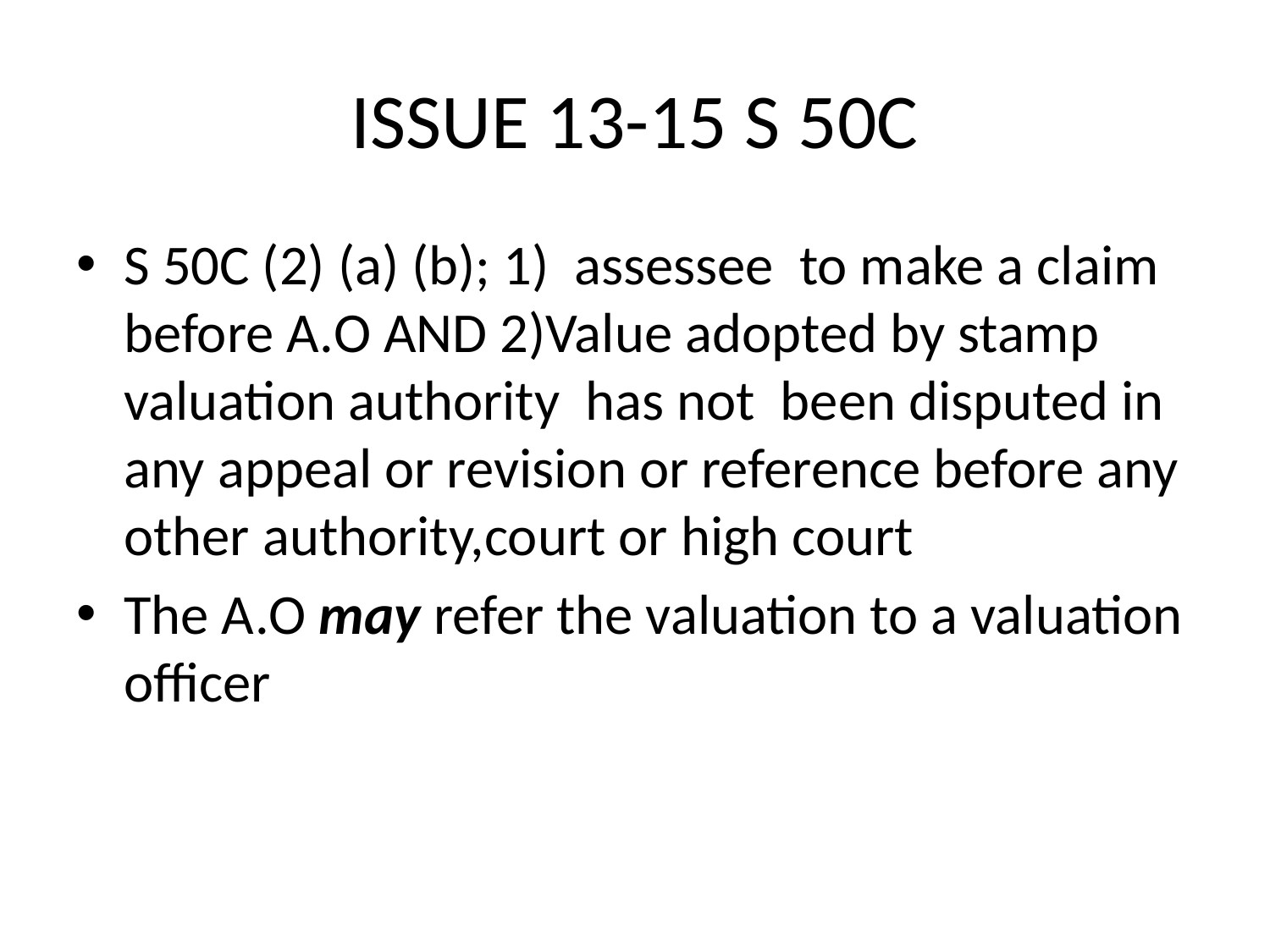

# ISSUE 13-15 S 50C
S 50C (2) (a) (b); 1)  assessee  to make a claim before A.O AND 2)Value adopted by stamp valuation authority  has not  been disputed in any appeal or revision or reference before any other authority,court or high court
The A.O may refer the valuation to a valuation officer